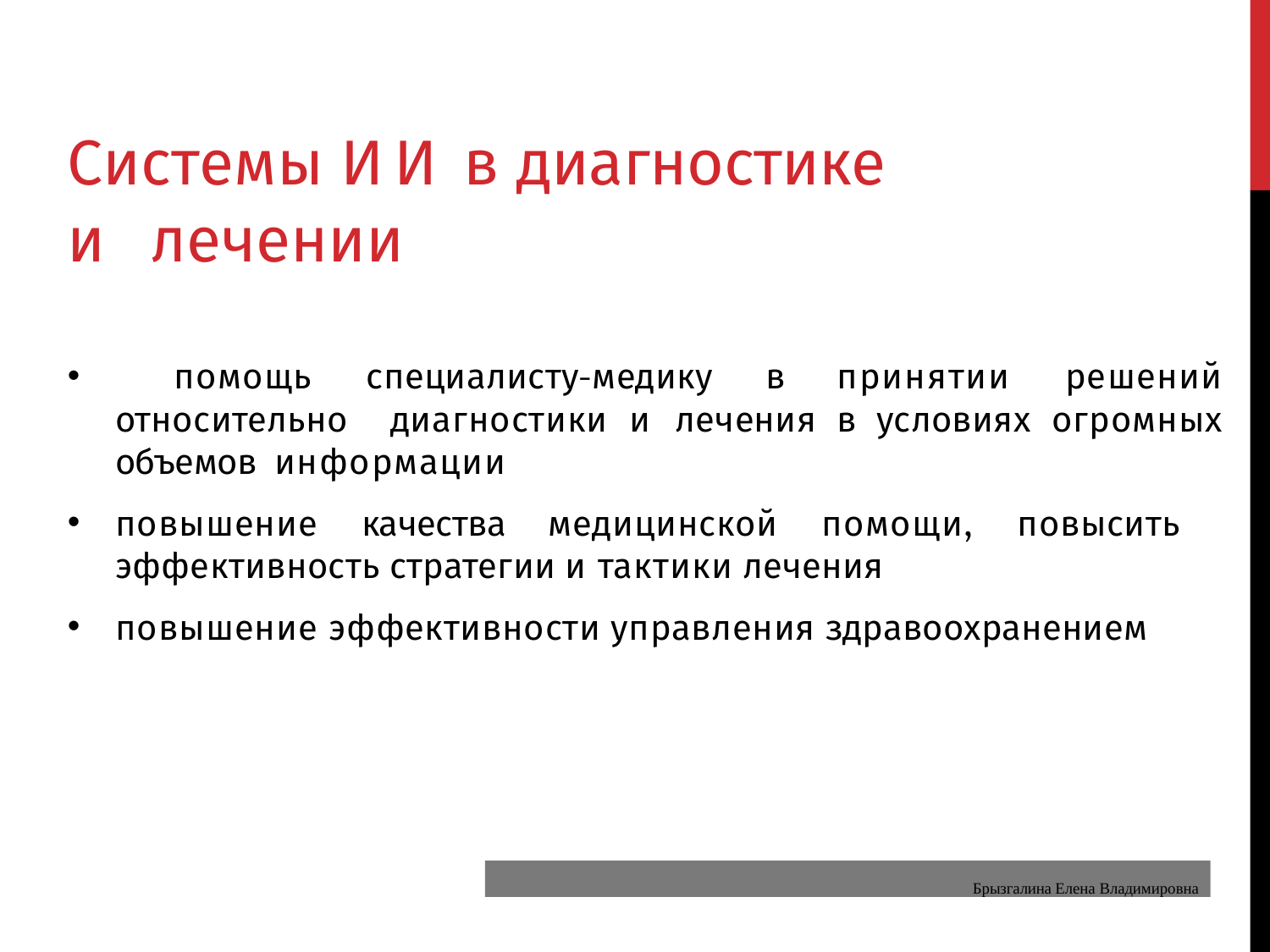

# Системы ИИ в диагностике и  лечении
	помощь специалисту-медику в принятии решений относительно  диагностики и лечения в условиях огромных объемов  информации
повышение качества медицинской помощи, повысить  эффективность стратегии и тактики лечения
повышение эффективности управления здравоохранением

Брызгалина Елена Владимировна